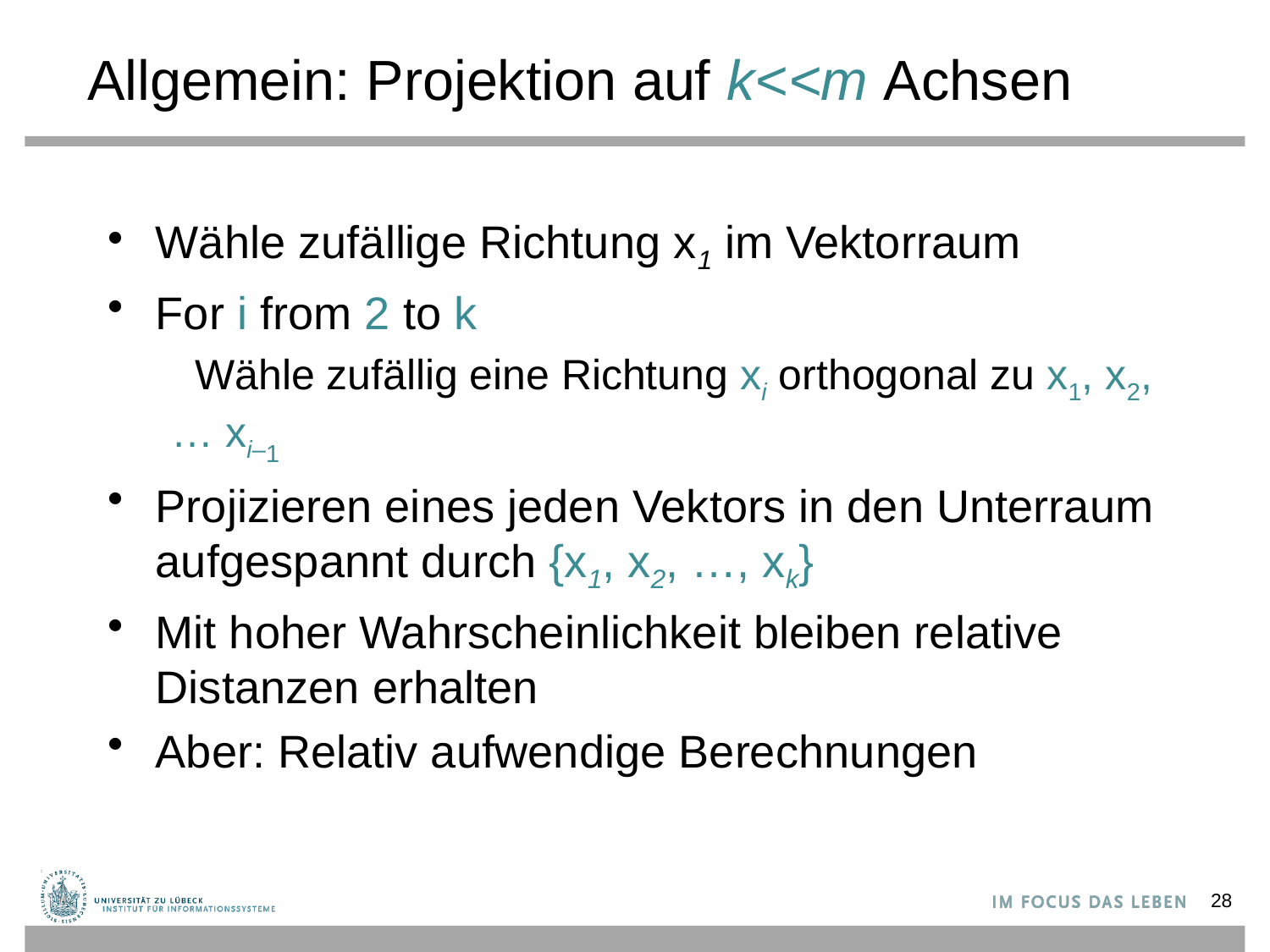

# Allgemein: Projektion auf k<<m Achsen
Wähle zufällige Richtung x1 im Vektorraum
For i from 2 to k
  Wähle zufällig eine Richtung xi orthogonal zu x1, x2, … xi–1
Projizieren eines jeden Vektors in den Unterraum
aufgespannt durch {x1, x2, …, xk}
Mit hoher Wahrscheinlichkeit bleiben relative Distanzen erhalten
Aber: Relativ aufwendige Berechnungen
28